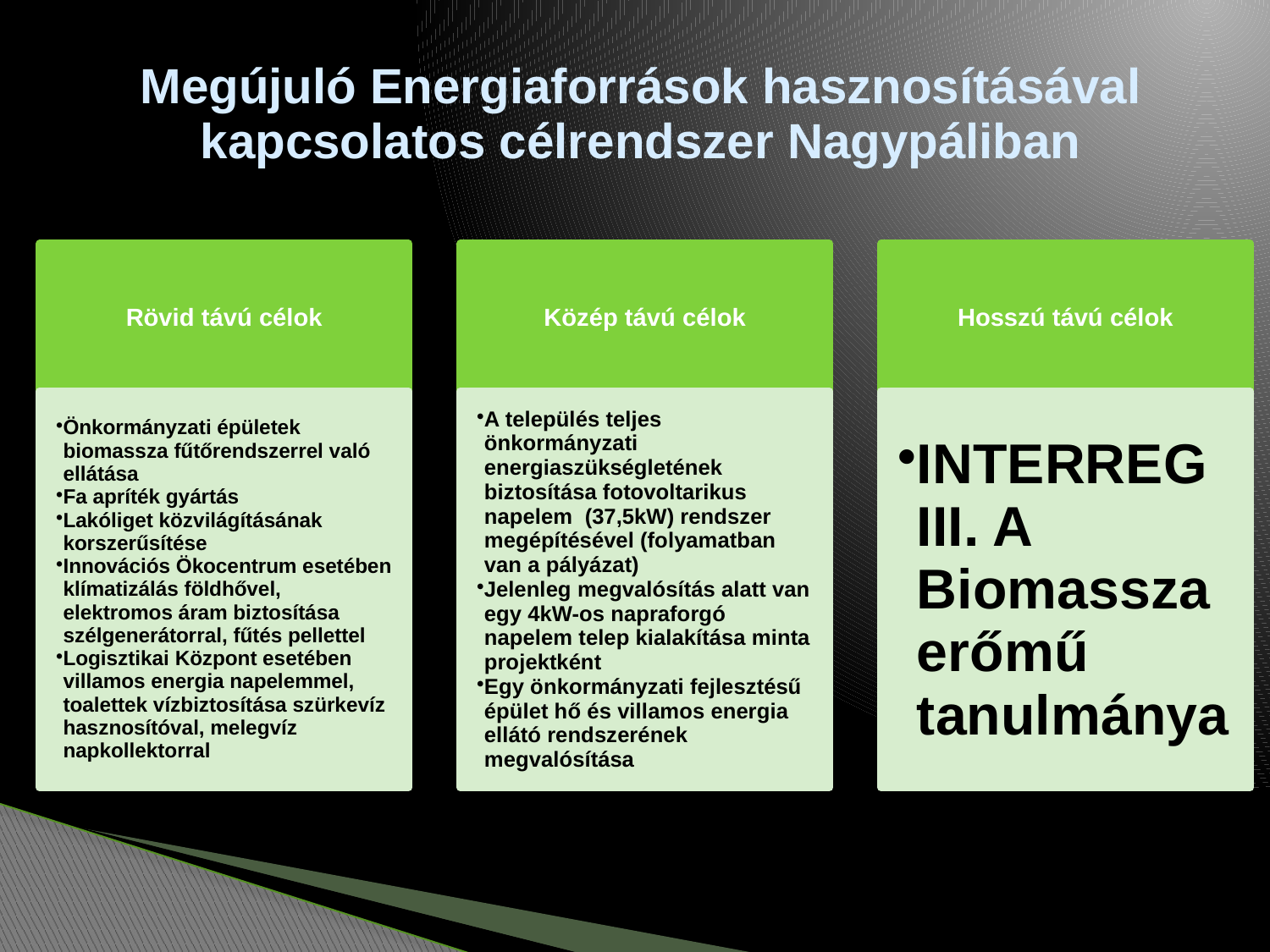

# Megújuló Energiaforrások hasznosításával kapcsolatos célrendszer Nagypáliban
Rövid távú célok
Önkormányzati épületek biomassza fűtőrendszerrel való ellátása
Fa apríték gyártás
Közép távú célok
A település teljes önkormányzati energiaszükségletének  biztosítása fotovoltarikus napelem  (37,5kW) rendszer megépítésével (folyamatban van a pályázat)
Jelenleg megvalósítás alatt van egy 4kW-os napraforgó napelem telep kialakítása minta projektként
Hosszú távú célok
INTERREG III. A Biomassza erőmű tanulmánya
Lakóliget közvilágításának korszerűsítése
Egy önkormányzati fejlesztésű épület hő és villamos energia ellátó rendszerének megvalósítása
Innovációs Ökocentrum esetében klímatizálás földhővel, elektromos áram biztosítása szélgenerátorral, fűtés pellettel
Logisztikai Központ esetében villamos energia napelemmel, toalettek vízbiztosítása szürkevíz hasznosítóval, melegvíz napkollektorral